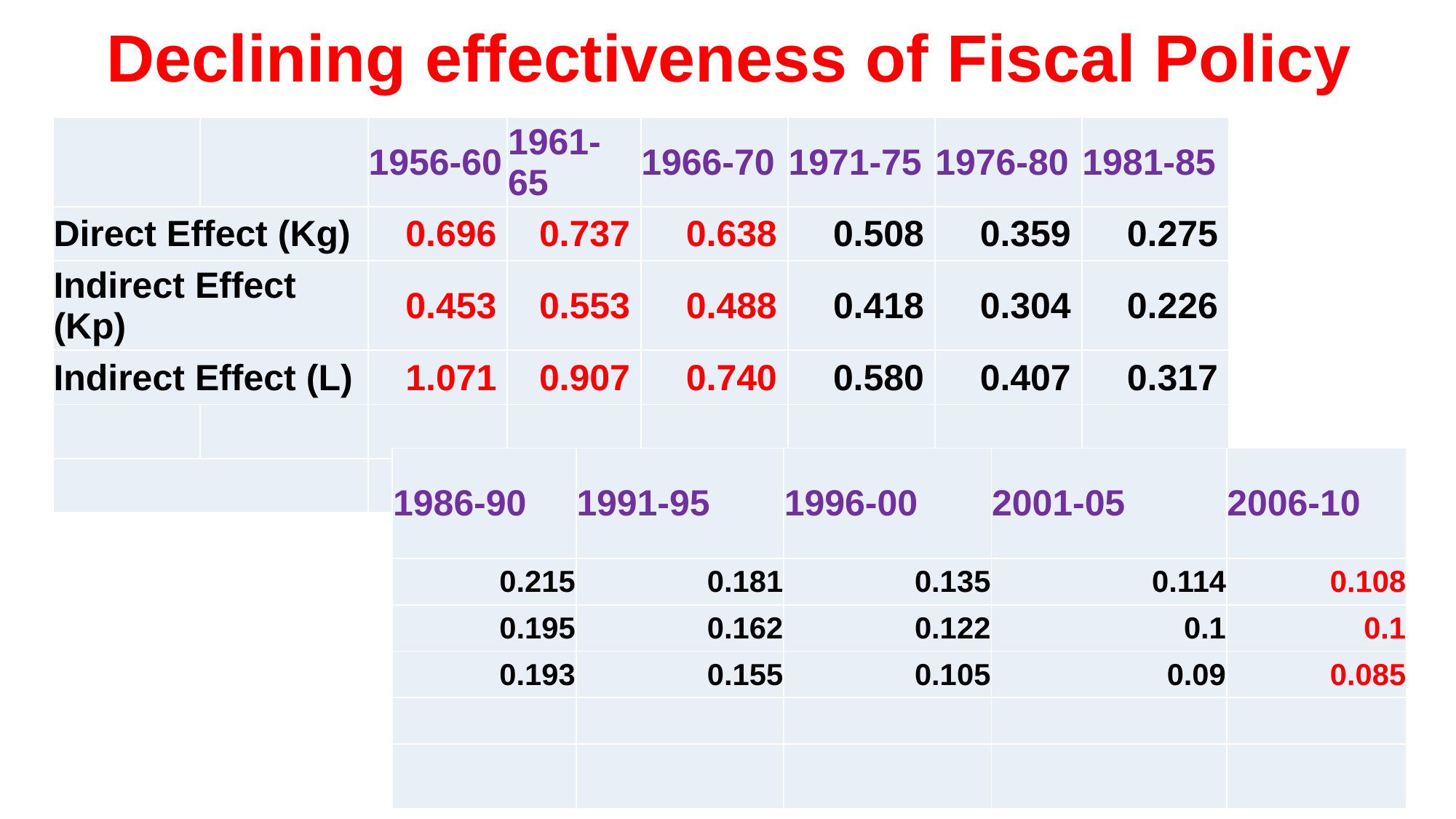

# Declining effectiveness of Fiscal Policy
|  |  | 1956-60 | 1961-65 | 1966-70 | 1971-75 | 1976-80 | 1981-85 |
| --- | --- | --- | --- | --- | --- | --- | --- |
| Direct Effect (Kg) |  | 0.696 | 0.737 | 0.638 | 0.508 | 0.359 | 0.275 |
| Indirect Effect (Kp) |  | 0.453 | 0.553 | 0.488 | 0.418 | 0.304 | 0.226 |
| Indirect Effect (L) |  | 1.071 | 0.907 | 0.740 | 0.580 | 0.407 | 0.317 |
|  |  |  |  |  |  |  |  |
|  |  |  |  |  |  |  |  |
| 1986-90 | 1991-95 | 1996-00 | 2001-05 | 2006-10 |
| --- | --- | --- | --- | --- |
| 0.215 | 0.181 | 0.135 | 0.114 | 0.108 |
| 0.195 | 0.162 | 0.122 | 0.1 | 0.1 |
| 0.193 | 0.155 | 0.105 | 0.09 | 0.085 |
|  |  |  |  |  |
|  |  |  |  |  |
41